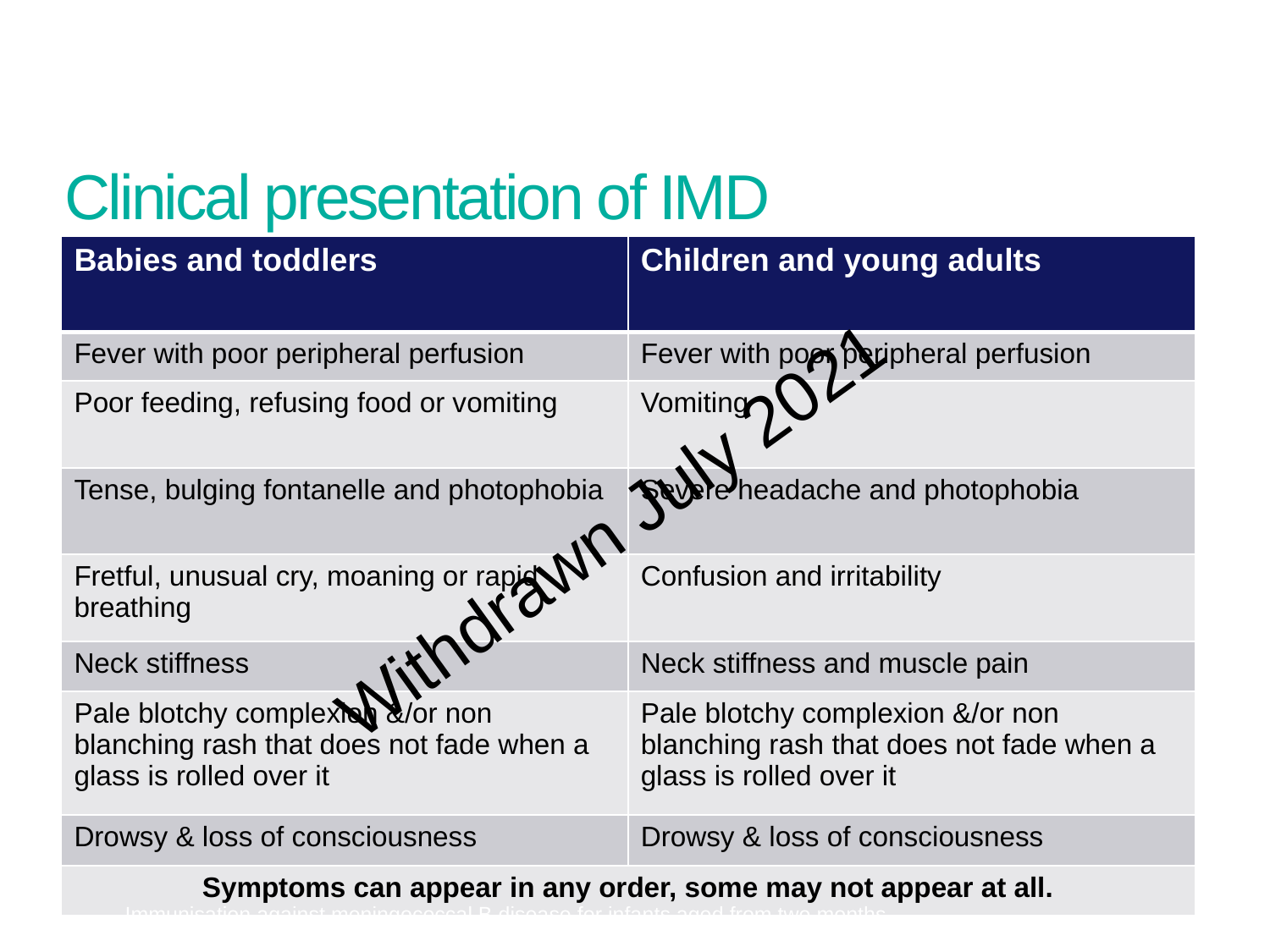

Clinical presentation of IMD
#
| Babies and toddlers | Children and young adults |
| --- | --- |
| Fever with poor peripheral perfusion | Fever with poor peripheral perfusion |
| Poor feeding, refusing food or vomiting | Vomiting |
| Tense, bulging fontanelle and photophobia | Severe headache and photophobia |
| Fretful, unusual cry, moaning or rapid breathing | Confusion and irritability |
| Neck stiffness | Neck stiffness and muscle pain |
| Pale blotchy complexion &/or non blanching rash that does not fade when a glass is rolled over it | Pale blotchy complexion &/or non blanching rash that does not fade when a glass is rolled over it |
| Drowsy & loss of consciousness | Drowsy & loss of consciousness |
| Symptoms can appear in any order, some may not appear at all. |  |
Withdrawn July 2021
Neck stiffness & muscle pain

Immunisation against meningococcal B disease for infants aged from two months